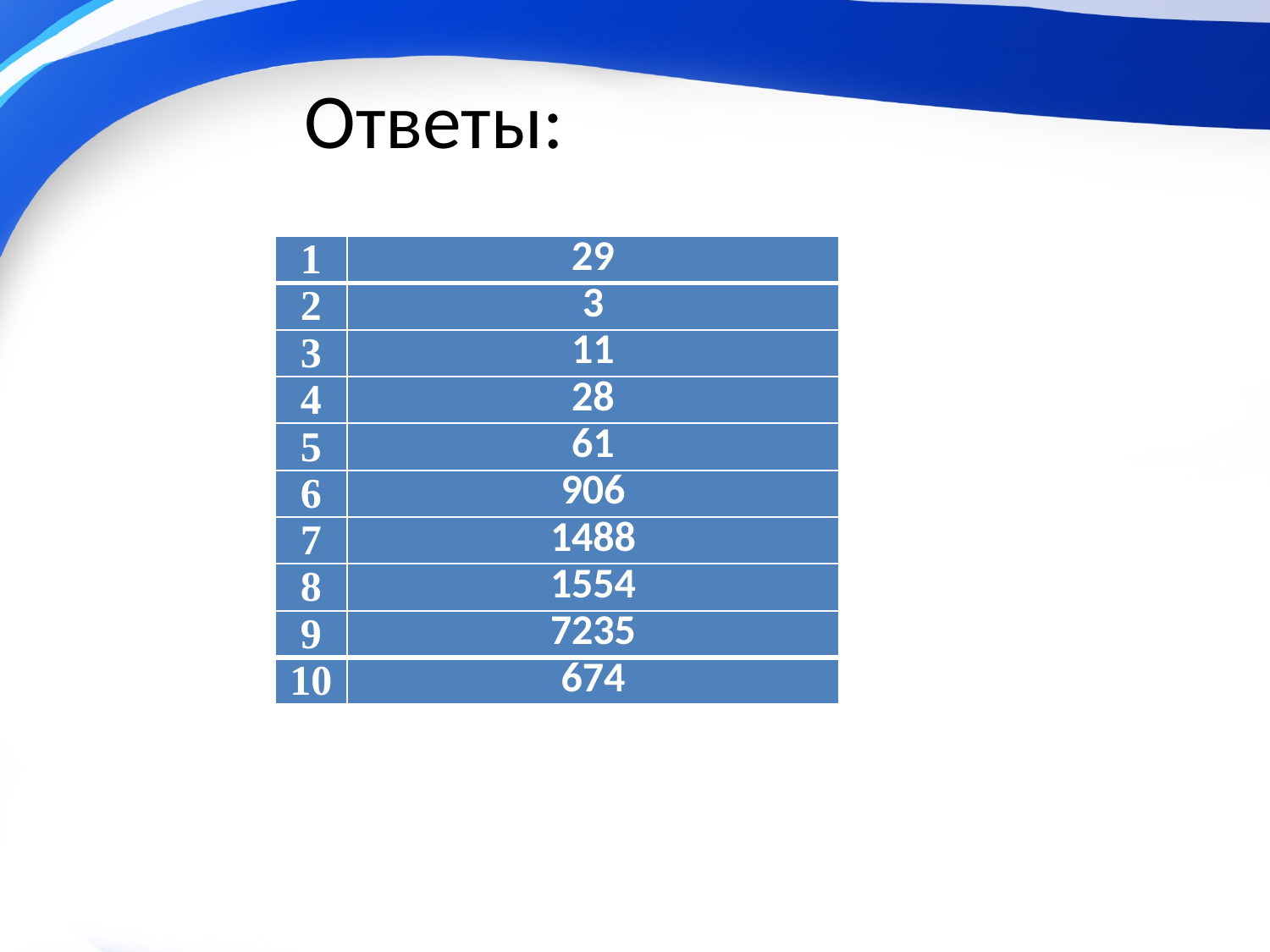

# Ответы:
| 1 | 29 |
| --- | --- |
| 2 | 3 |
| 3 | 11 |
| 4 | 28 |
| 5 | 61 |
| 6 | 906 |
| 7 | 1488 |
| 8 | 1554 |
| 9 | 7235 |
| 10 | 674 |